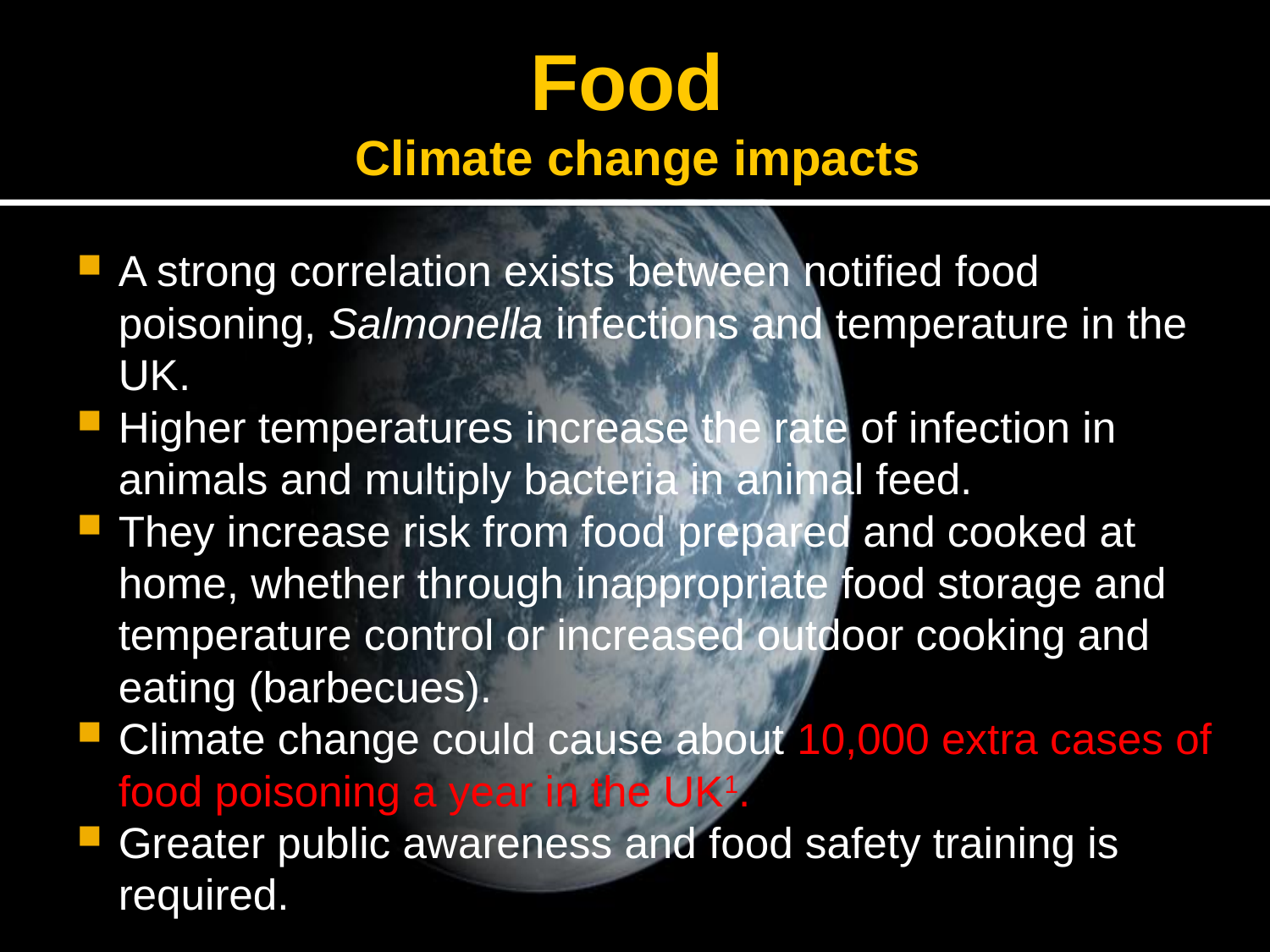

# Food Climate change impacts
A strong correlation exists between notified food poisoning, Salmonella infections and temperature in the UK.
Higher temperatures increase the rate of infection in animals and multiply bacteria in animal feed.
They increase risk from food prepared and cooked at home, whether through inappropriate food storage and temperature control or increased outdoor cooking and eating (barbecues).
Climate change could cause about 10,000 extra cases of food poisoning a year in the UK1.
Greater public awareness and food safety training is required.